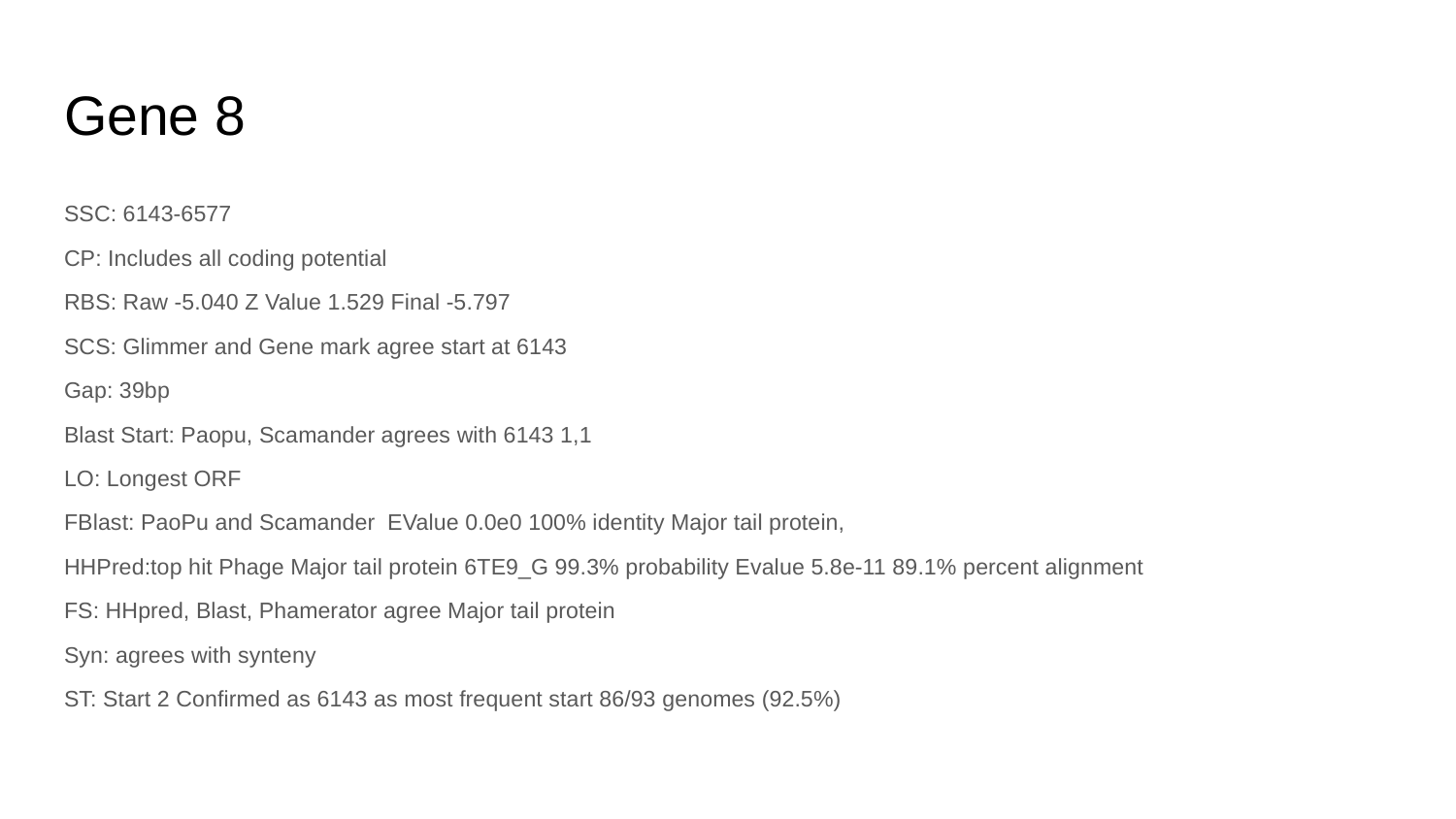

# Gene 8
SSC: 6143-6577
CP: Includes all coding potential
RBS: Raw -5.040 Z Value 1.529 Final -5.797
SCS: Glimmer and Gene mark agree start at 6143
Gap: 39bp
Blast Start: Paopu, Scamander agrees with 6143 1,1
LO: Longest ORF
FBlast: PaoPu and Scamander  EValue 0.0e0 100% identity Major tail protein,
HHPred:top hit Phage Major tail protein 6TE9_G 99.3% probability Evalue 5.8e-11 89.1% percent alignment
FS: HHpred, Blast, Phamerator agree Major tail protein
Syn: agrees with synteny
ST: Start 2 Confirmed as 6143 as most frequent start 86/93 genomes (92.5%)